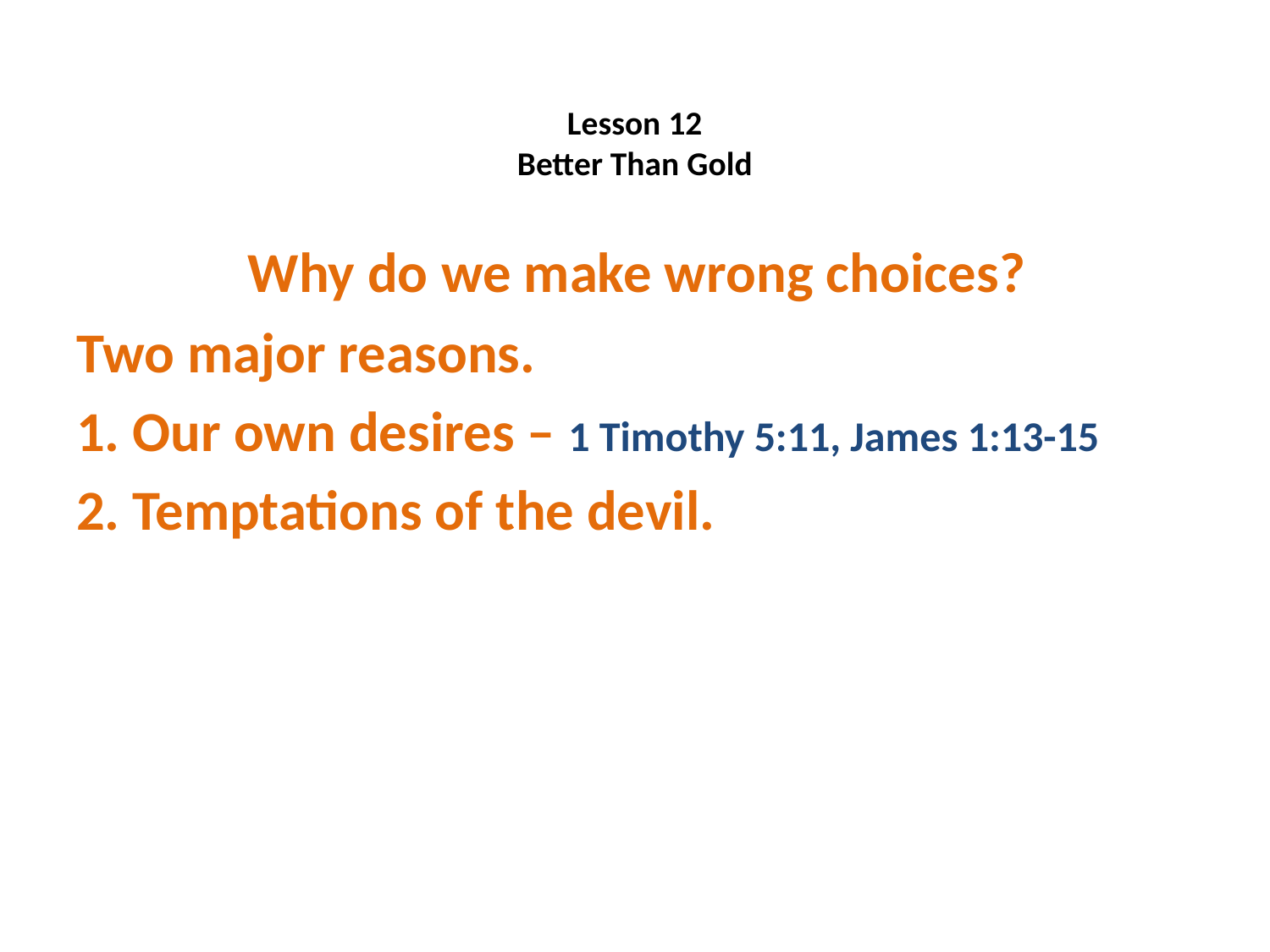

# Lesson 12 Better Than Gold
             Why do we make wrong choices?
Two major reasons.
1. Our own desires – 1 Timothy 5:11, James 1:13-15
2. Temptations of the devil.